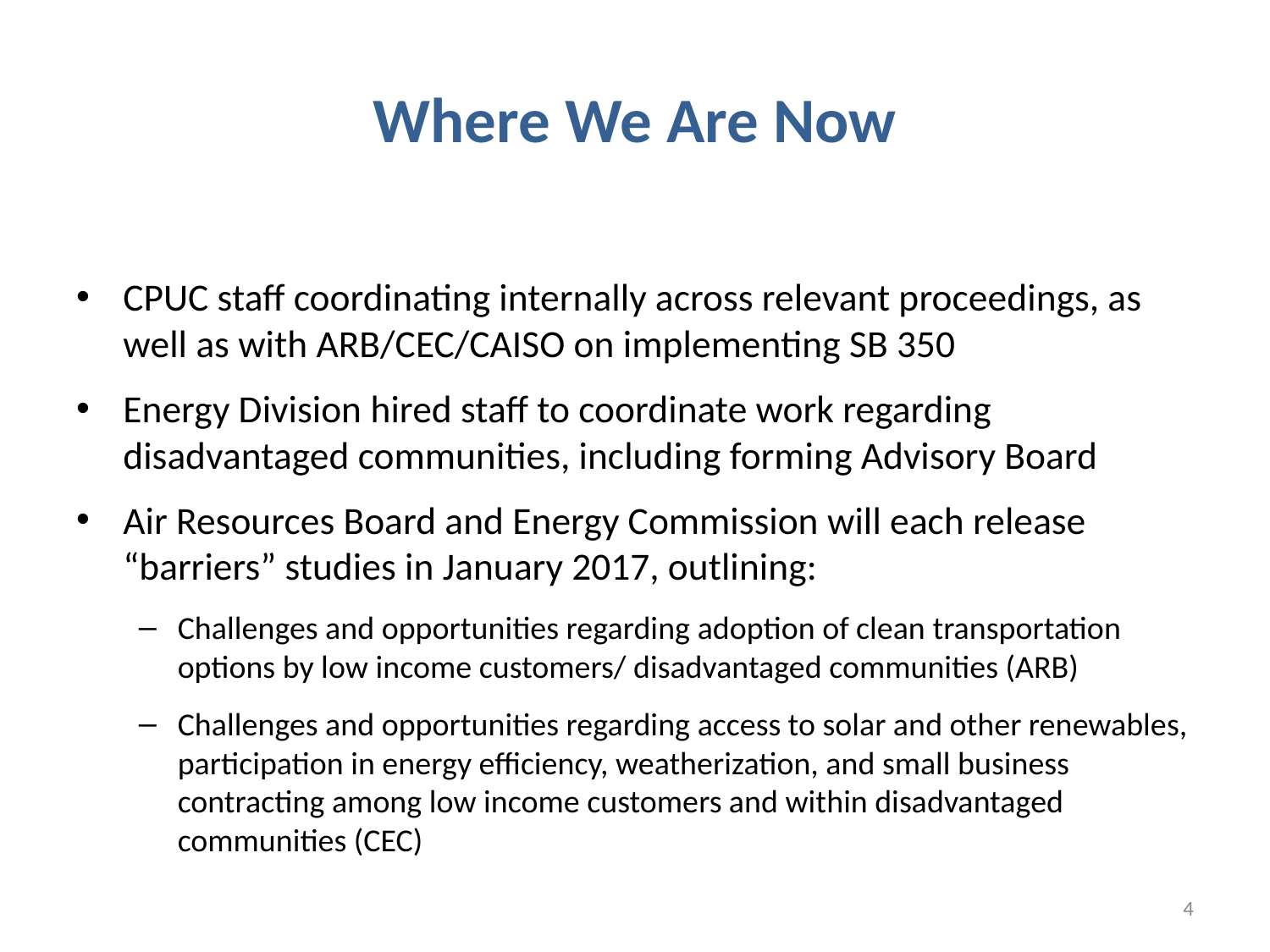

# Where We Are Now

CPUC staff coordinating internally across relevant proceedings, as well as with ARB/CEC/CAISO on implementing SB 350
Energy Division hired staff to coordinate work regarding disadvantaged communities, including forming Advisory Board
Air Resources Board and Energy Commission will each release “barriers” studies in January 2017, outlining:
Challenges and opportunities regarding adoption of clean transportation options by low income customers/ disadvantaged communities (ARB)
Challenges and opportunities regarding access to solar and other renewables, participation in energy efficiency, weatherization, and small business contracting among low income customers and within disadvantaged communities (CEC)

4